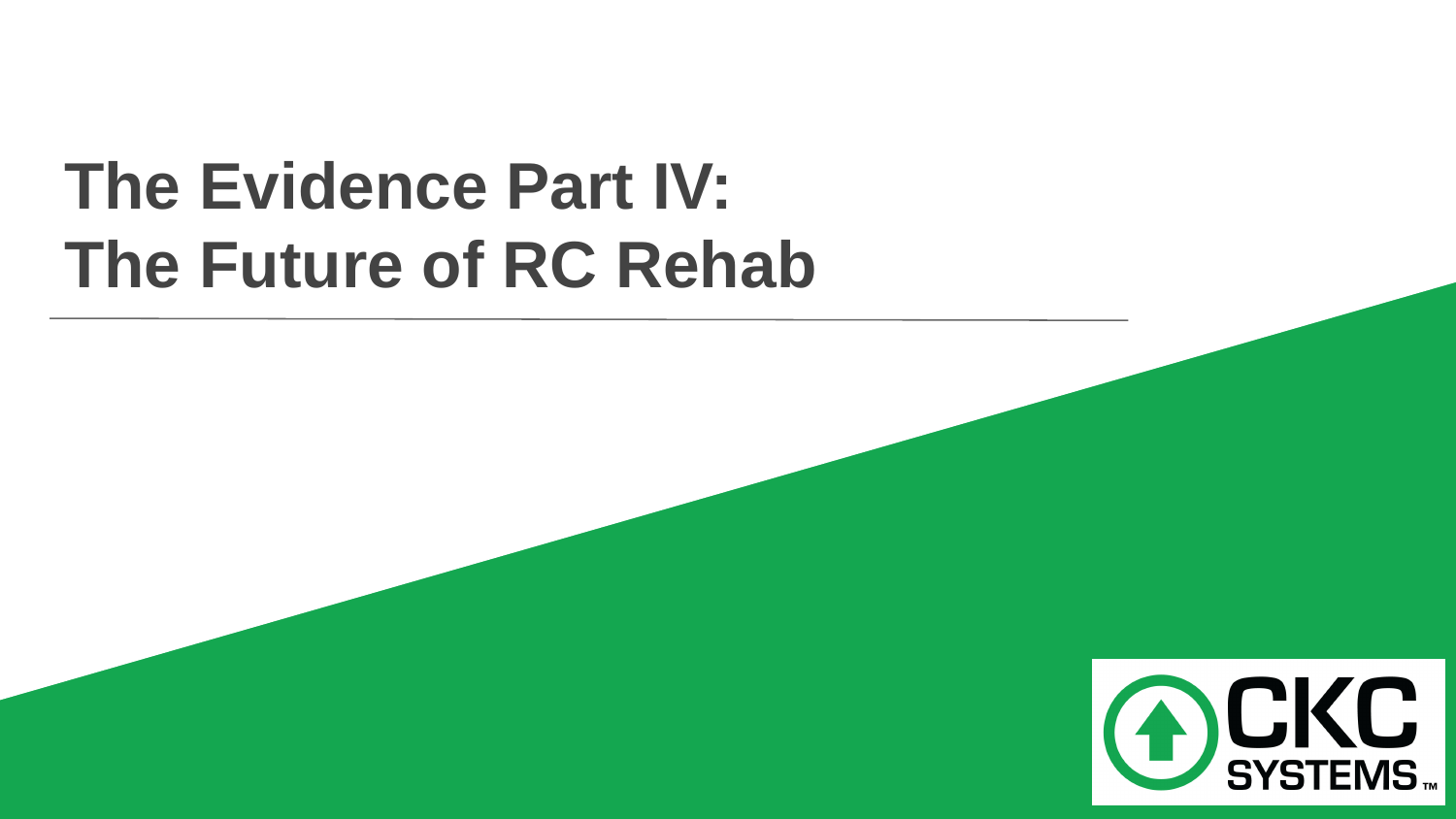

# The Evidence Part IV:
The Future of RC Rehab